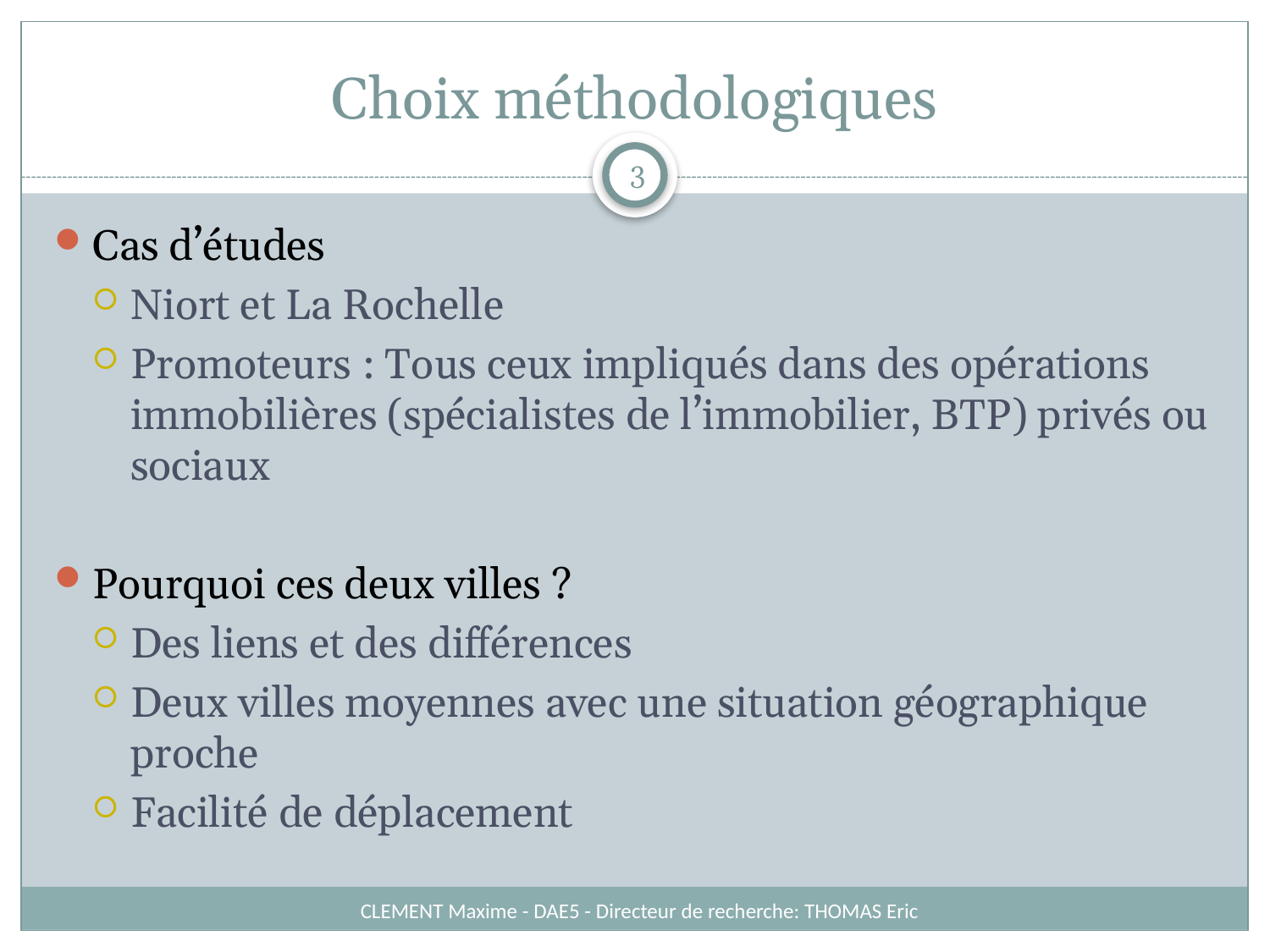

# Choix méthodologiques
3
Cas d’études
Niort et La Rochelle
Promoteurs : Tous ceux impliqués dans des opérations immobilières (spécialistes de l’immobilier, BTP) privés ou sociaux

Pourquoi ces deux villes ?
Des liens et des différences
Deux villes moyennes avec une situation géographique proche
Facilité de déplacement

CLEMENT Maxime - DAE5 - Directeur de recherche: THOMAS Eric